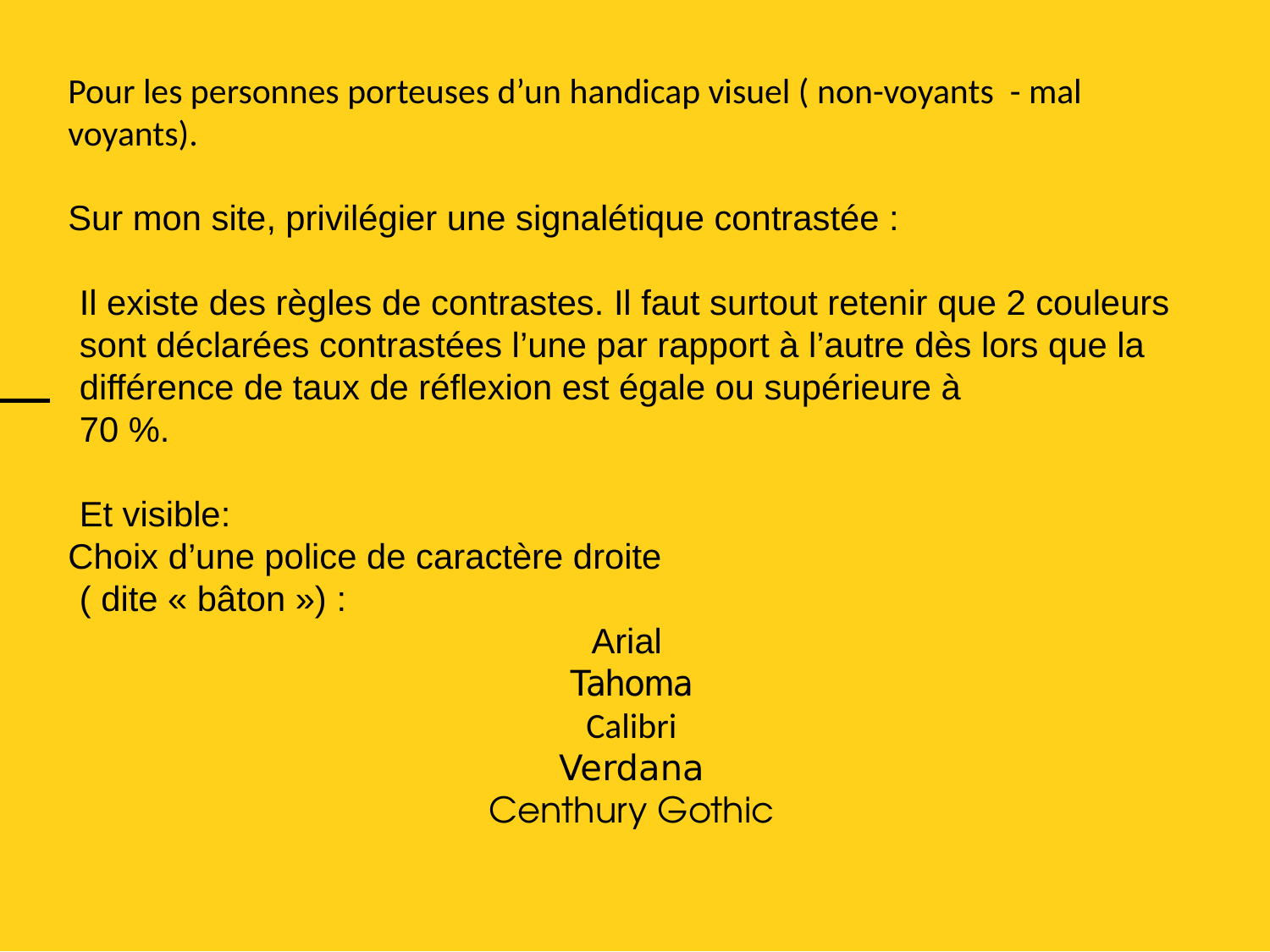

Pour les personnes porteuses d’un handicap visuel ( non-voyants  - mal voyants).

Sur mon site, privilégier une signalétique contrastée :

Il existe des règles de contrastes. Il faut surtout retenir que 2 couleurs sont déclarées contrastées l’une par rapport à l’autre dès lors que la différence de taux de réflexion est égale ou supérieure à
70 %.

Et visible:
Choix d’une police de caractère droite
( dite « bâton ») :
Arial
Tahoma
Calibri
Verdana
Centhury Gothic